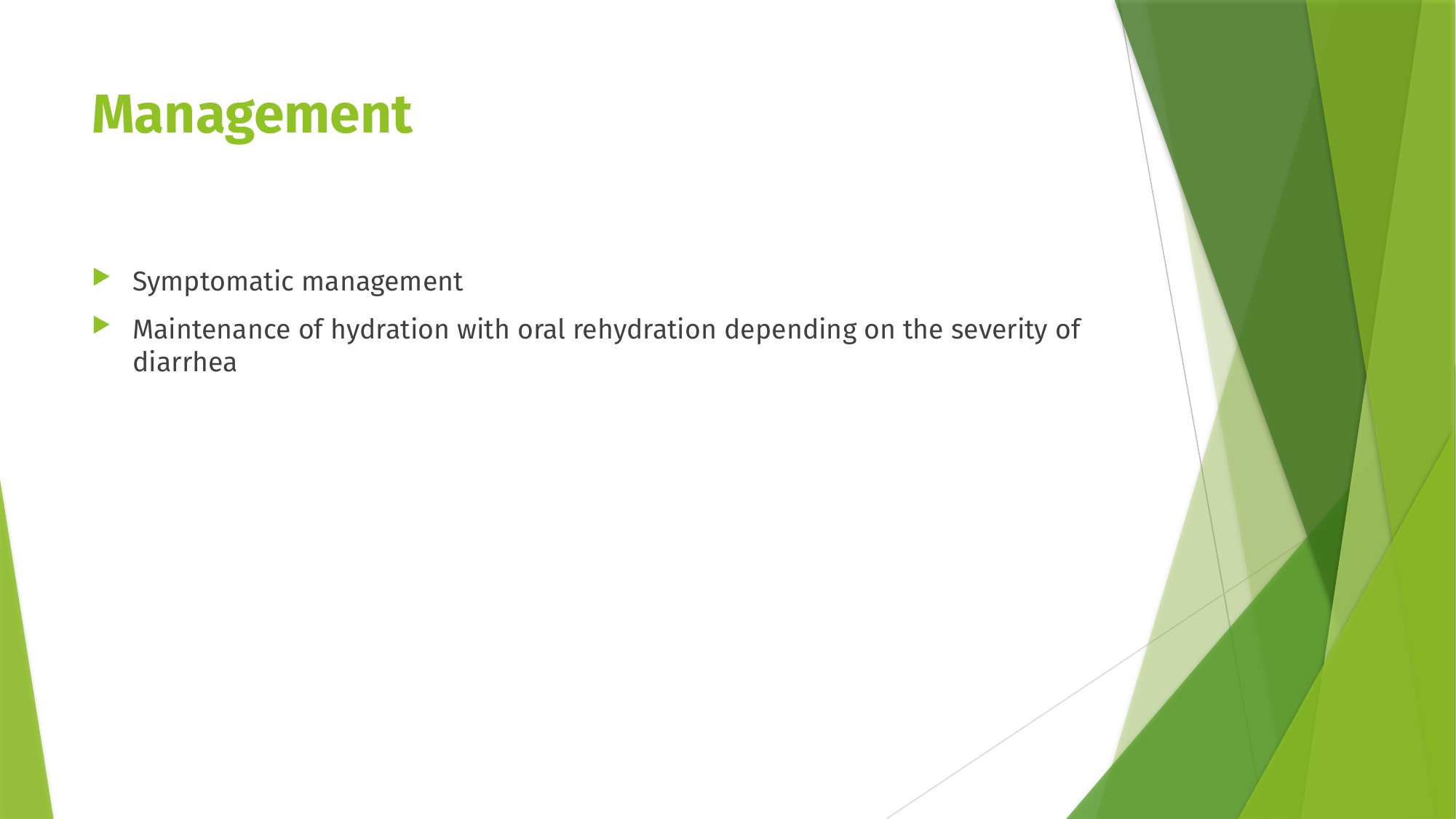

# Management
Symptomatic management
Maintenance of hydration with oral rehydration depending on the severity of diarrhea